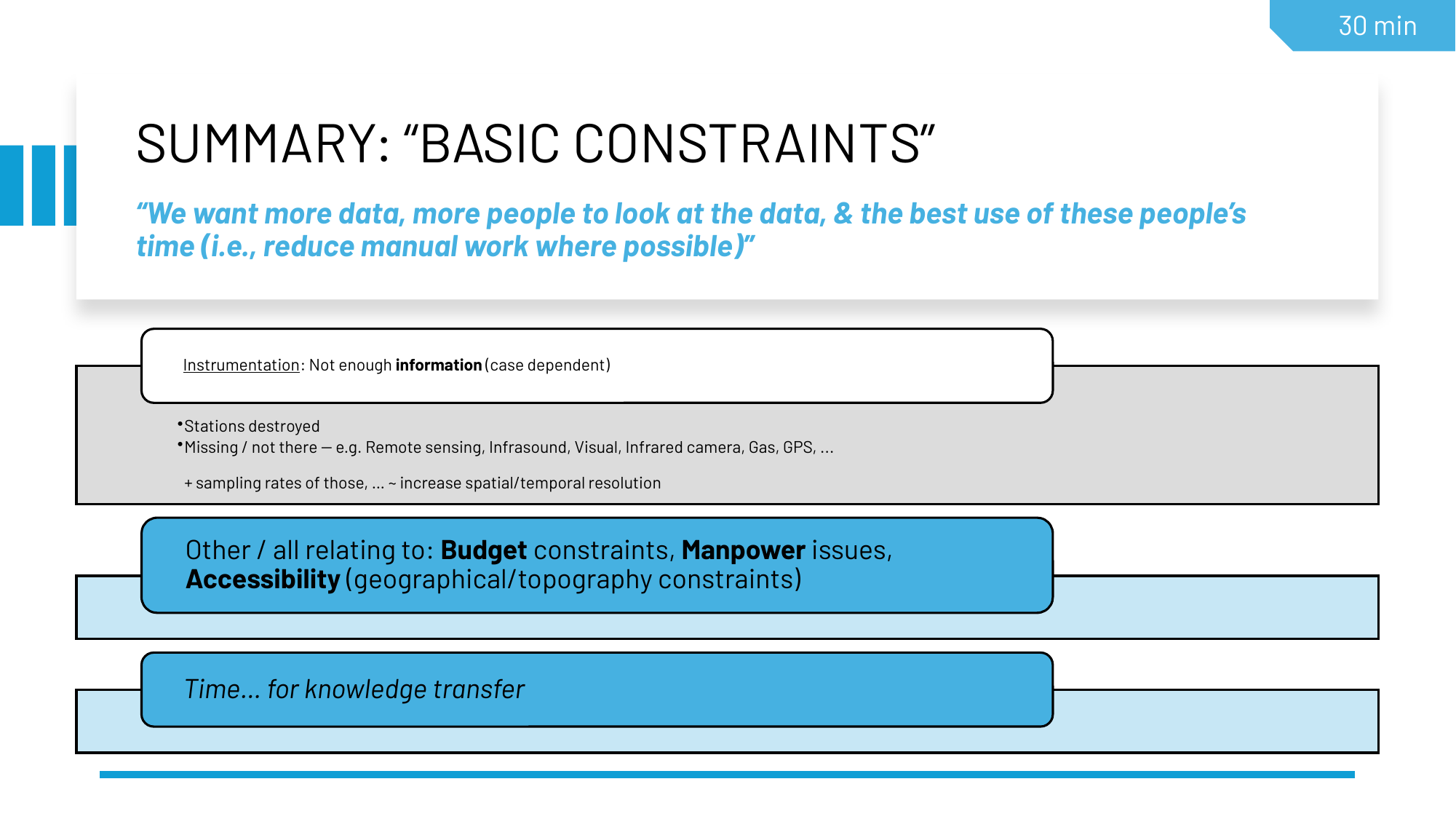

30 min

# SUMMARY: “BASIC CONSTRAINTS” “We want more data, more people to look at the data, & the best use of these people’s time (i.e., reduce manual work where possible)”

Stations destroyed
Missing / not there -- e.g. Remote sensing, Infrasound, Visual, Infrared camera, Gas, GPS, ...
+ sampling rates of those, … ~ increase spatial/temporal resolution
Instrumentation: Not enough information (case dependent)
Other / all relating to: Budget constraints, Manpower issues, Accessibility (geographical/topography constraints)
Time… for knowledge transfer